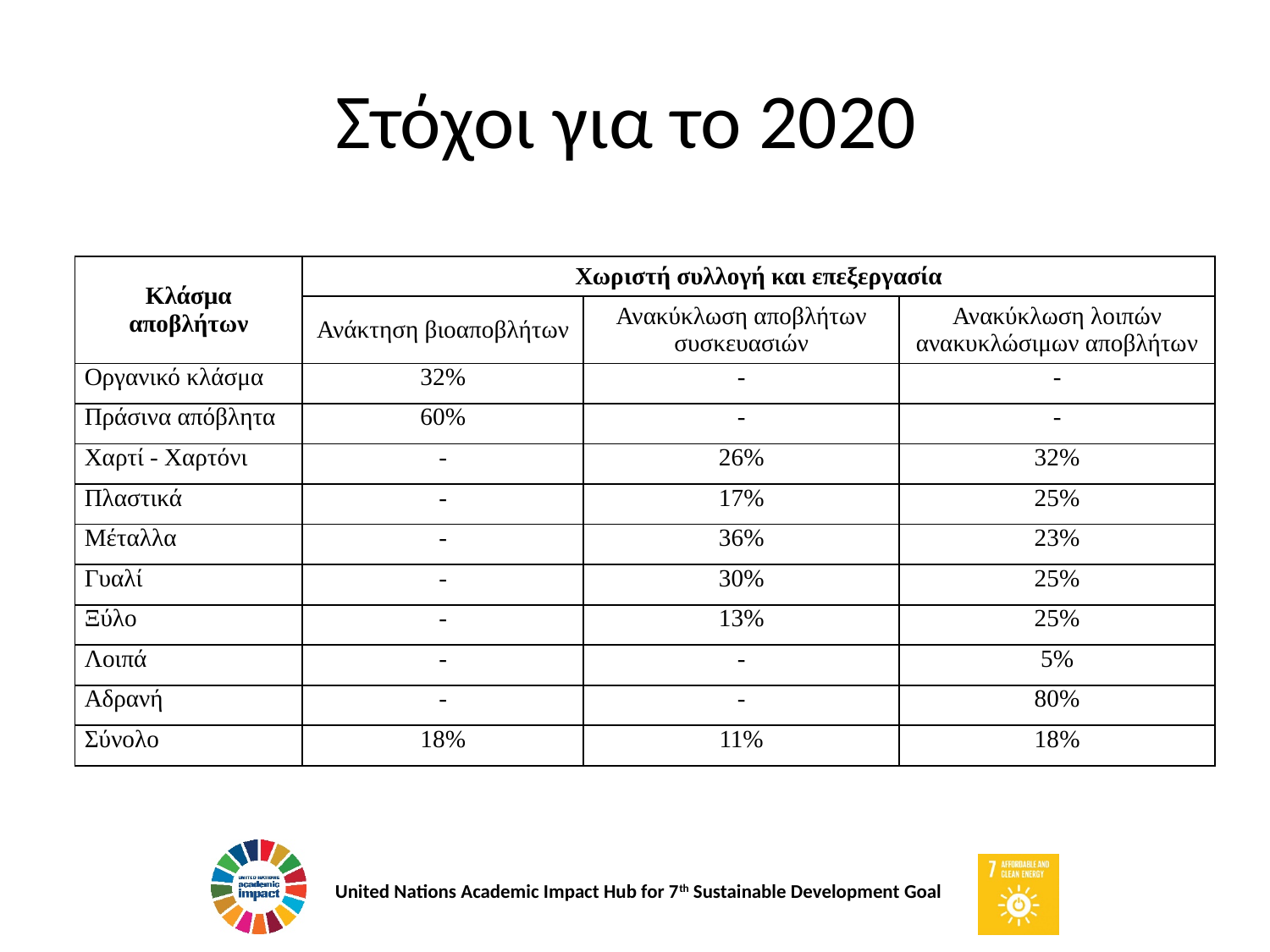

# Στόχοι για το 2020
| Κλάσμα αποβλήτων | Χωριστή συλλογή και επεξεργασία |  |  |
| --- | --- | --- | --- |
|  | Ανάκτηση βιοαποβλήτων | Ανακύκλωση αποβλήτων συσκευασιών | Ανακύκλωση λοιπών ανακυκλώσιμων αποβλήτων |
| Οργανικό κλάσμα | 32% | - | - |
| Πράσινα απόβλητα | 60% | - | - |
| Χαρτί - Χαρτόνι | - | 26% | 32% |
| Πλαστικά | - | 17% | 25% |
| Μέταλλα | - | 36% | 23% |
| Γυαλί | - | 30% | 25% |
| Ξύλο | - | 13% | 25% |
| Λοιπά | - | - | 5% |
| Αδρανή | - | - | 80% |
| Σύνολο | 18% | 11% | 18% |